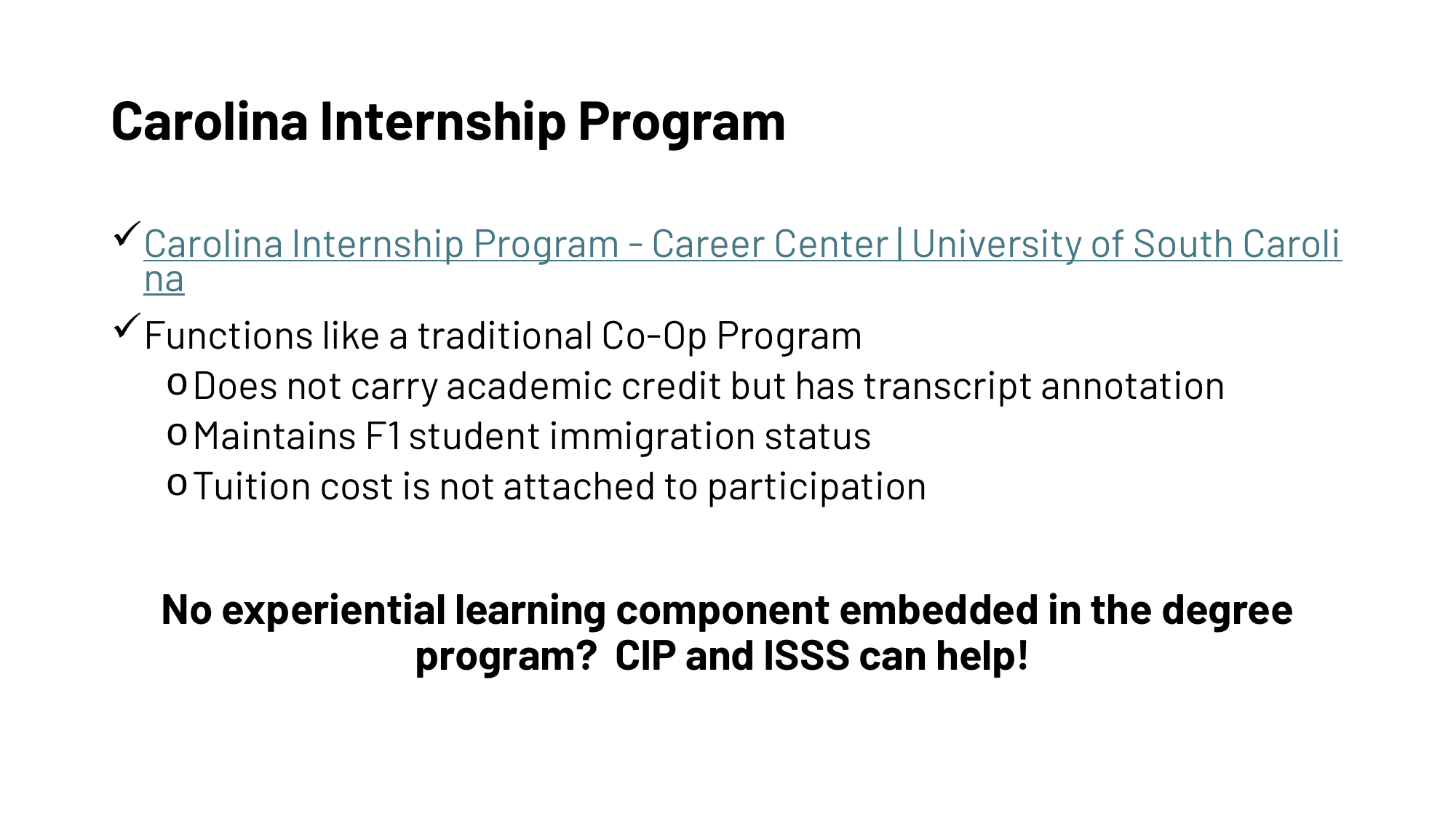

# Carolina Internship Program
Carolina Internship Program - Career Center | University of South Carolina
Functions like a traditional Co-Op Program
Does not carry academic credit but has transcript annotation
Maintains F1 student immigration status
Tuition cost is not attached to participation

No experiential learning component embedded in the degree program?  CIP and ISSS can help!